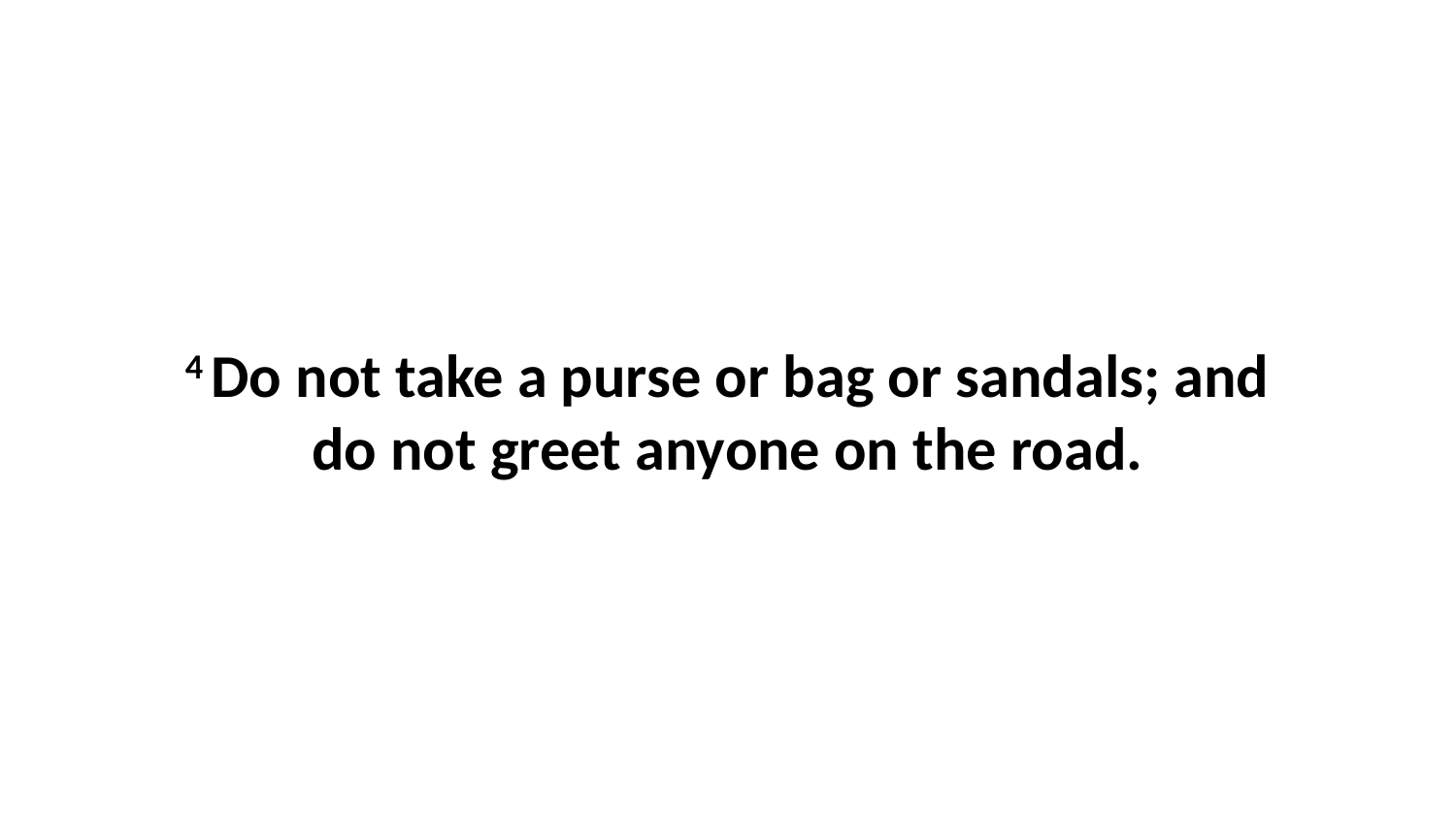

4 Do not take a purse or bag or sandals; and do not greet anyone on the road.